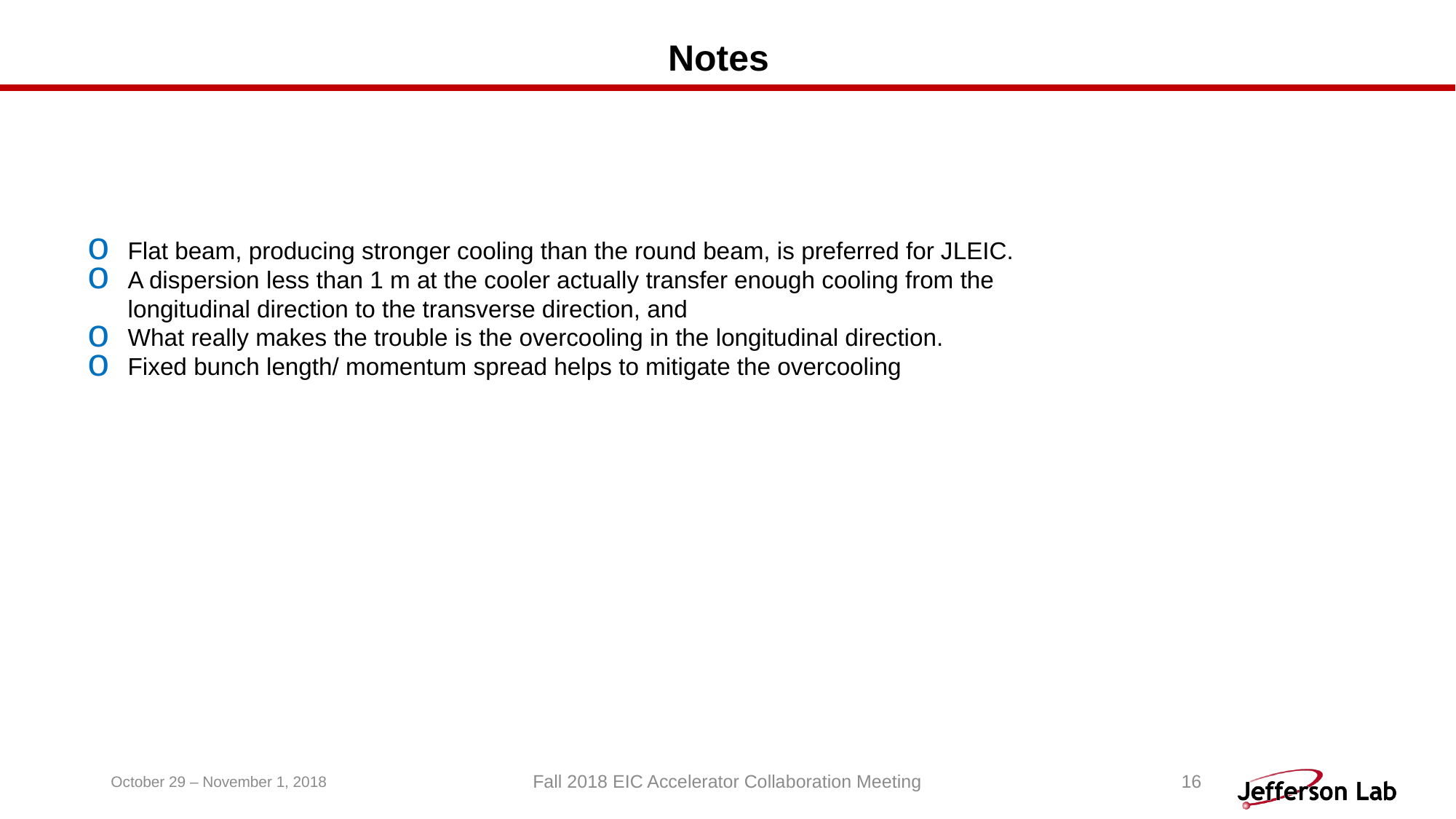

# Notes
Flat beam, producing stronger cooling than the round beam, is preferred for JLEIC.
A dispersion less than 1 m at the cooler actually transfer enough cooling from the longitudinal direction to the transverse direction, and
What really makes the trouble is the overcooling in the longitudinal direction.
Fixed bunch length/ momentum spread helps to mitigate the overcooling
October 29 – November 1, 2018
Fall 2018 EIC Accelerator Collaboration Meeting
16